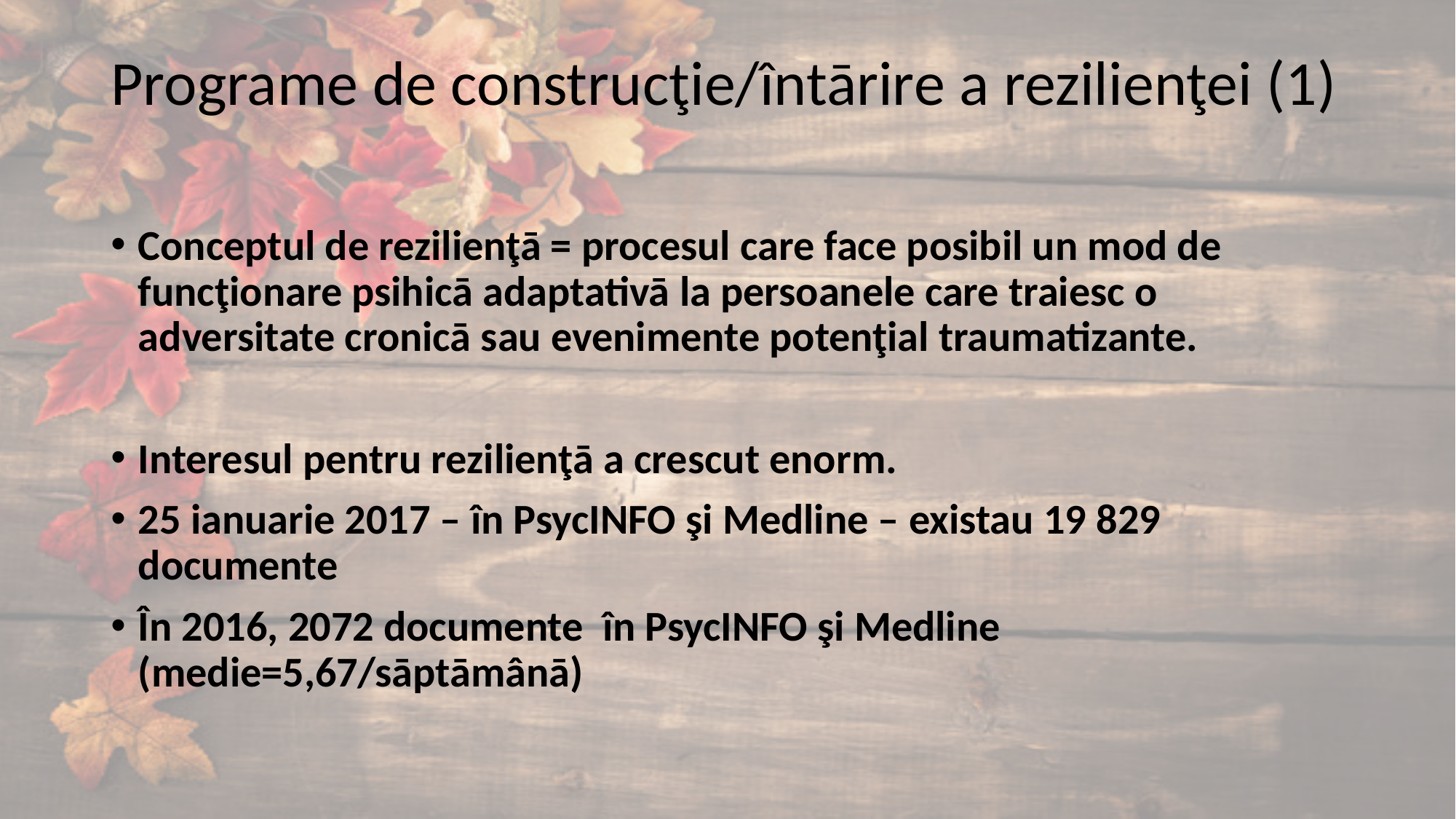

# Programe de construcţie/întārire a rezilienţei (1)
Conceptul de rezilienţā = procesul care face posibil un mod de funcţionare psihicā adaptativā la persoanele care traiesc o adversitate cronicā sau evenimente potenţial traumatizante.

Interesul pentru rezilienţā a crescut enorm.
25 ianuarie 2017 – în PsycINFO şi Medline – existau 19 829 documente
În 2016, 2072 documente  în PsycINFO şi Medline (medie=5,67/sāptāmânā)